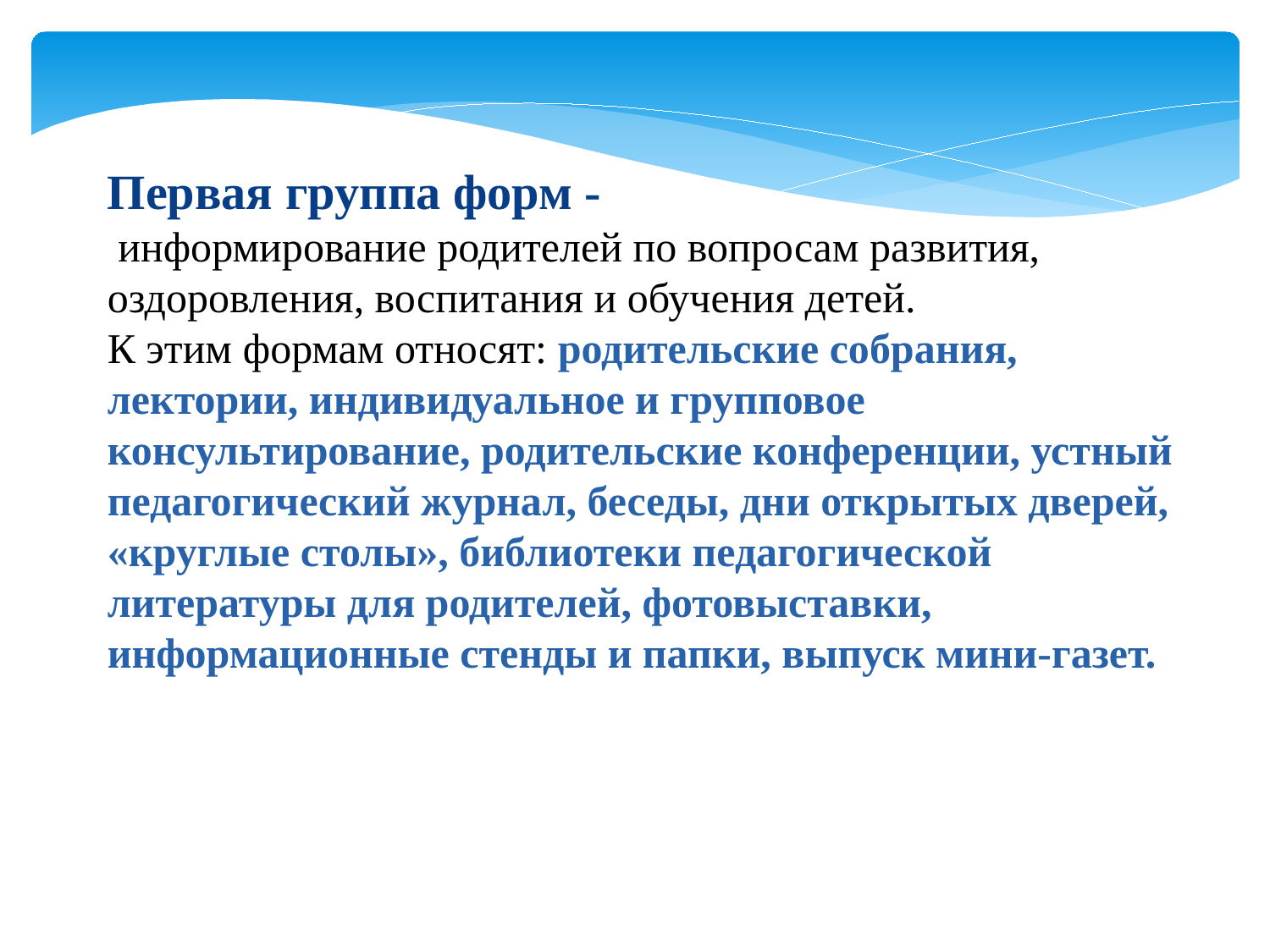

Первая группа форм -
 информирование родителей по вопросам развития, оздоровления, воспитания и обучения детей.
К этим формам относят: родительские собрания, лектории, индивидуальное и групповое консультирование, родительские конференции, устный педагогический журнал, беседы, дни открытых дверей, «круглые столы», библиотеки педагогической литературы для родителей, фотовыставки, информационные стенды и папки, выпуск мини-газет.